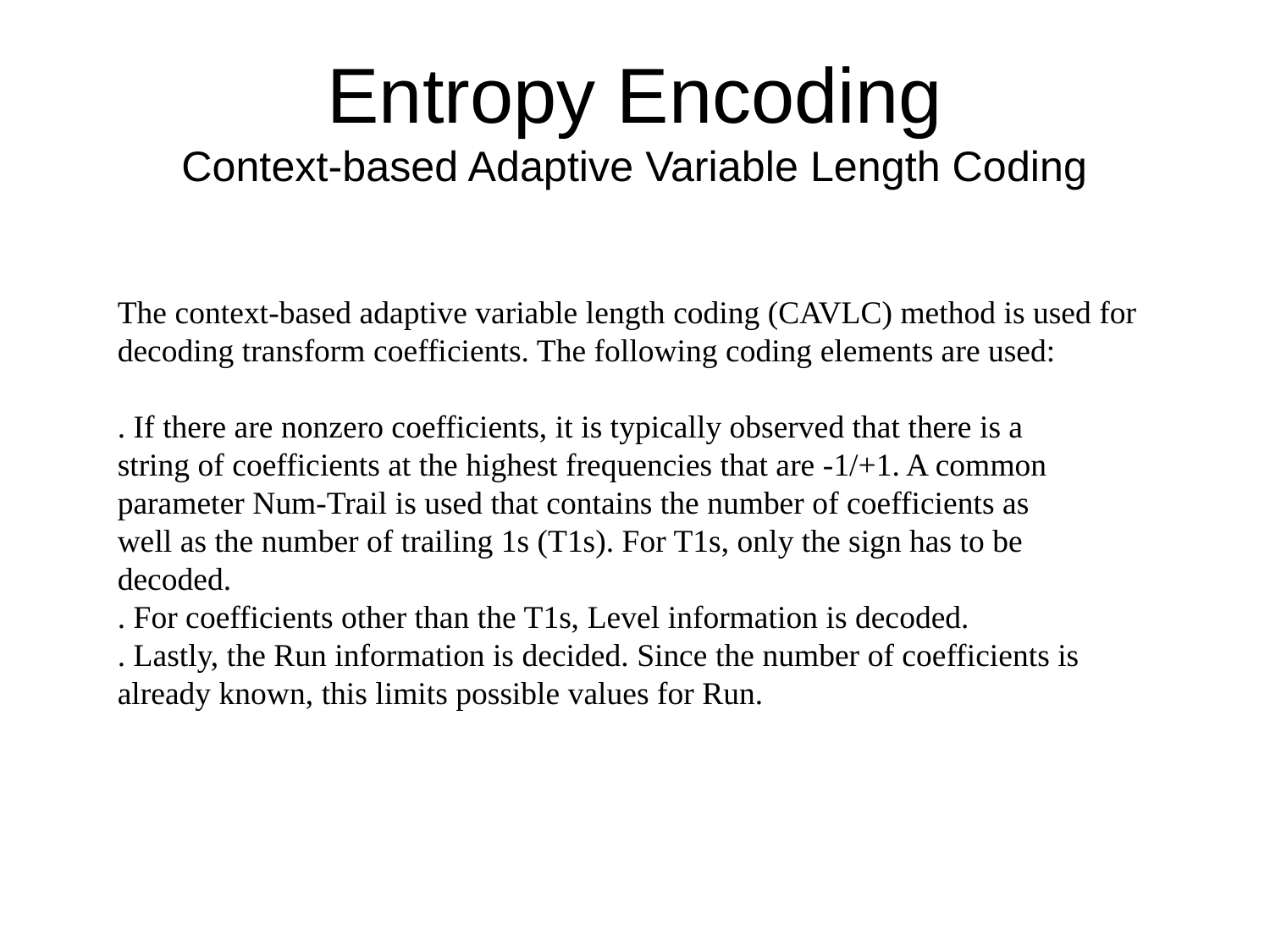

# Entropy Encoding Context-based Adaptive Variable Length Coding
The context-based adaptive variable length coding (CAVLC) method is used for
decoding transform coefficients. The following coding elements are used:

. If there are nonzero coefficients, it is typically observed that there is a
string of coefficients at the highest frequencies that are -1/+1. A common
parameter Num-Trail is used that contains the number of coefficients as
well as the number of trailing 1s (T1s). For T1s, only the sign has to be
decoded.
. For coefficients other than the T1s, Level information is decoded.
. Lastly, the Run information is decided. Since the number of coefficients is
already known, this limits possible values for Run.